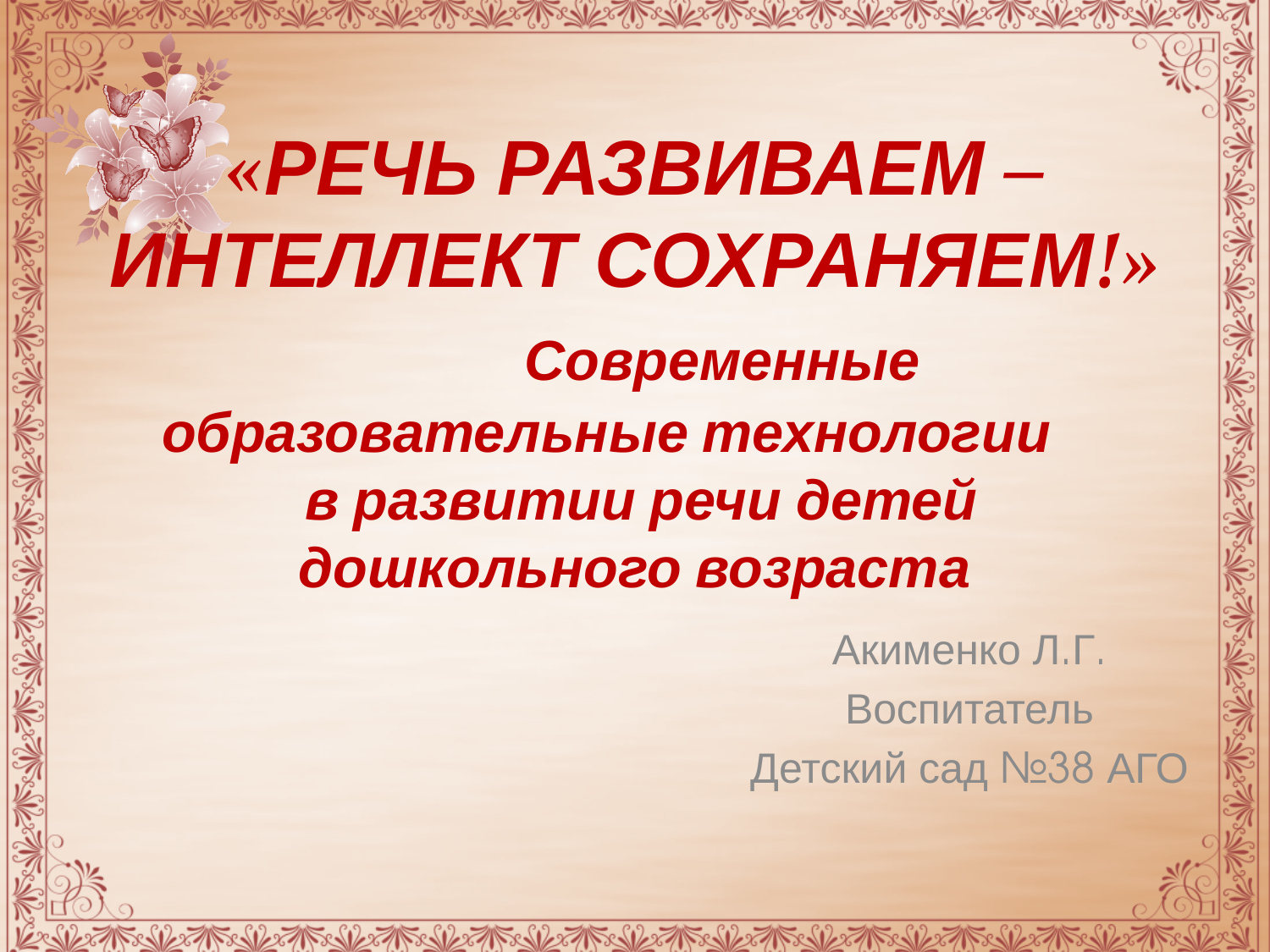

# «РЕЧЬ РАЗВИВАЕМ – ИНТЕЛЛЕКТ СОХРАНЯЕМ!»          Современные образовательные технологии в развитии речи детей дошкольного возраста
Акименко Л.Г.
Воспитатель
Детский сад №38 АГО